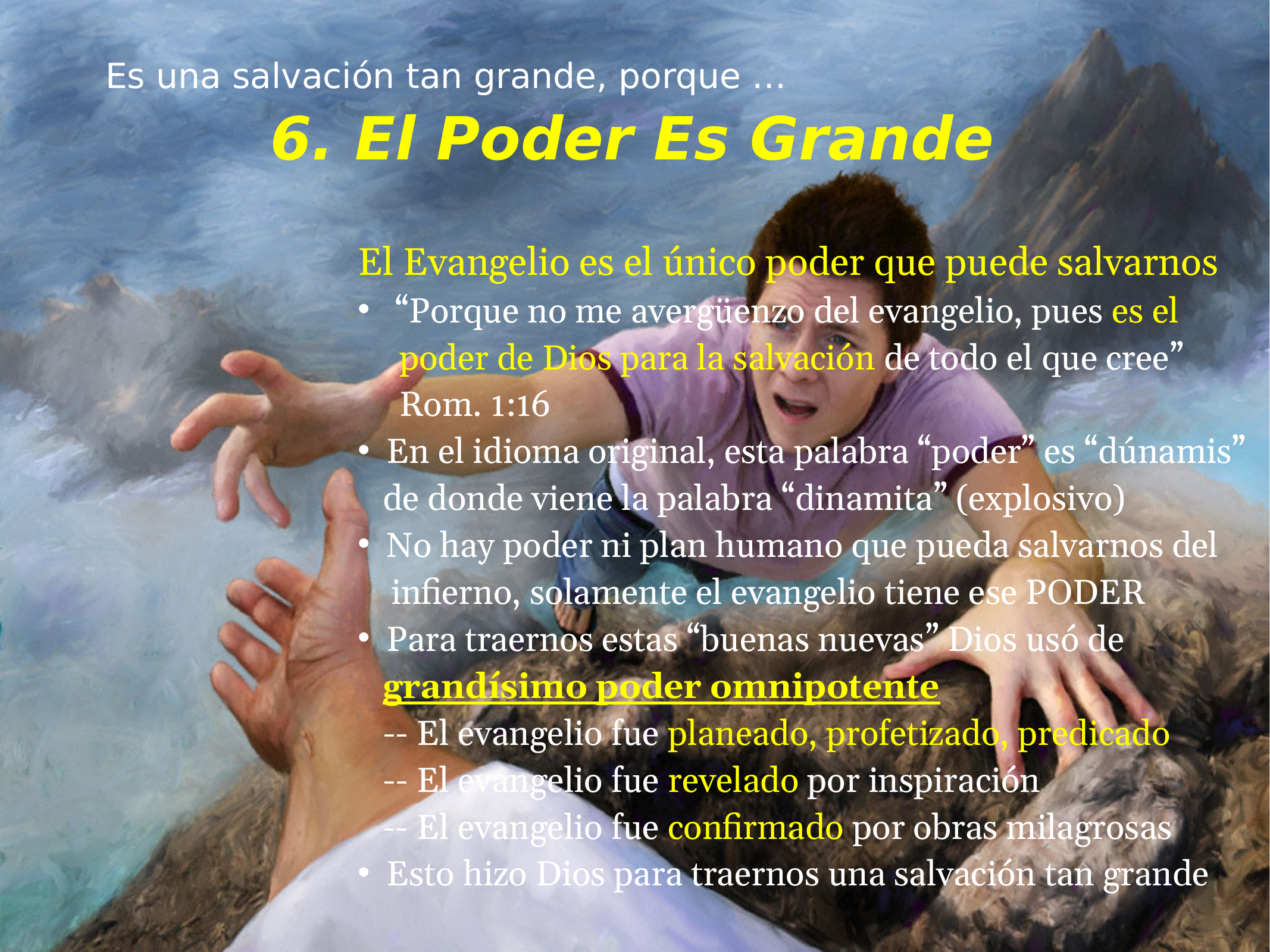

Es una salvación tan grande, porque …                   6. El Poder Es Grande
El Evangelio es el único poder que puede salvarnos
   “Porque no me avergüenzo del evangelio, pues es el
     poder de Dios para la salvación de todo el que cree”
     Rom. 1:16
  En el idioma original, esta palabra “poder” es “dúnamis”
   de donde viene la palabra “dinamita” (explosivo)
  No hay poder ni plan humano que pueda salvarnos del
    infierno, solamente el evangelio tiene ese PODER
  Para traernos estas “buenas nuevas” Dios usó de
   grandísimo poder omnipotente
   -- El evangelio fue planeado, profetizado, predicado
   -- El evangelio fue revelado por inspiración
   -- El evangelio fue confirmado por obras milagrosas
  Esto hizo Dios para traernos una salvación tan grande